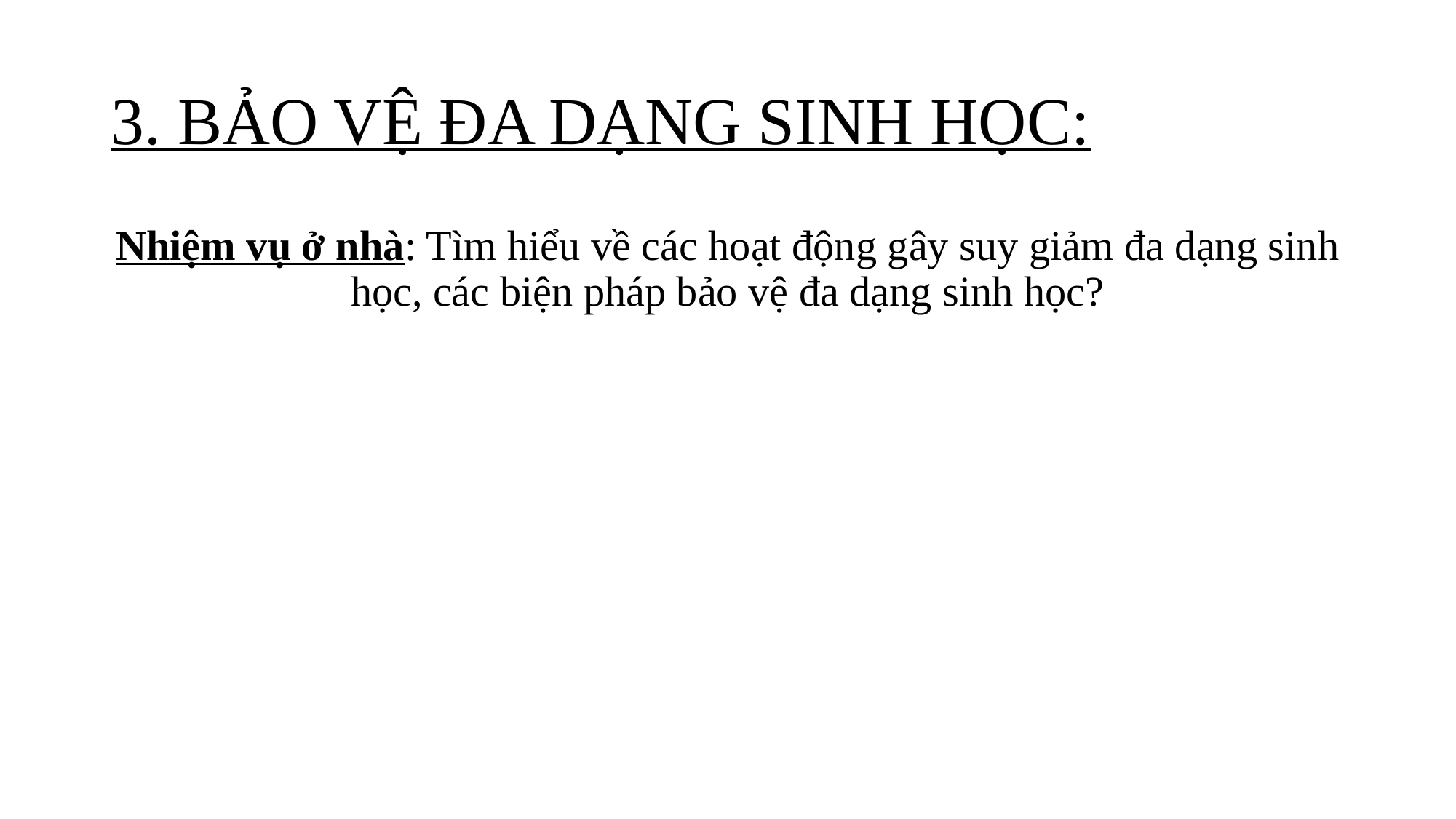

# 3. BẢO VỆ ĐA DẠNG SINH HỌC:
Nhiệm vụ ở nhà: Tìm hiểu về các hoạt động gây suy giảm đa dạng sinh học, các biện pháp bảo vệ đa dạng sinh học?